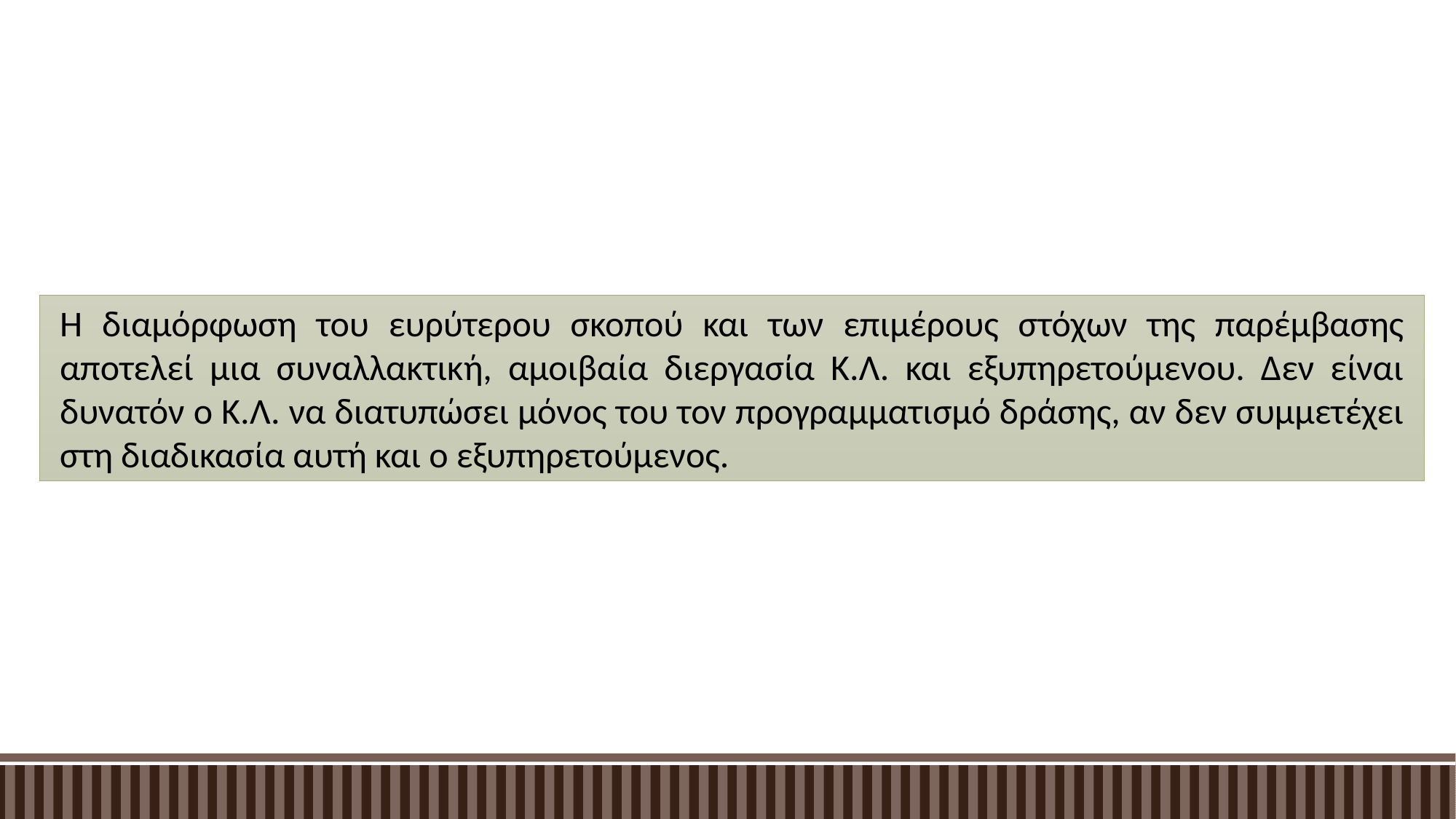

Η διαμόρφωση του ευρύτερου σκοπού και των επιμέρους στόχων της παρέμβασης αποτελεί μια συναλλακτική, αμοιβαία διεργασία Κ.Λ. και εξυπηρετούμενου. Δεν είναι δυνατόν ο Κ.Λ. να διατυπώσει μόνος του τον προγραμματισμό δράσης, αν δεν συμμετέχει στη διαδικασία αυτή και ο εξυπηρετούμενος.